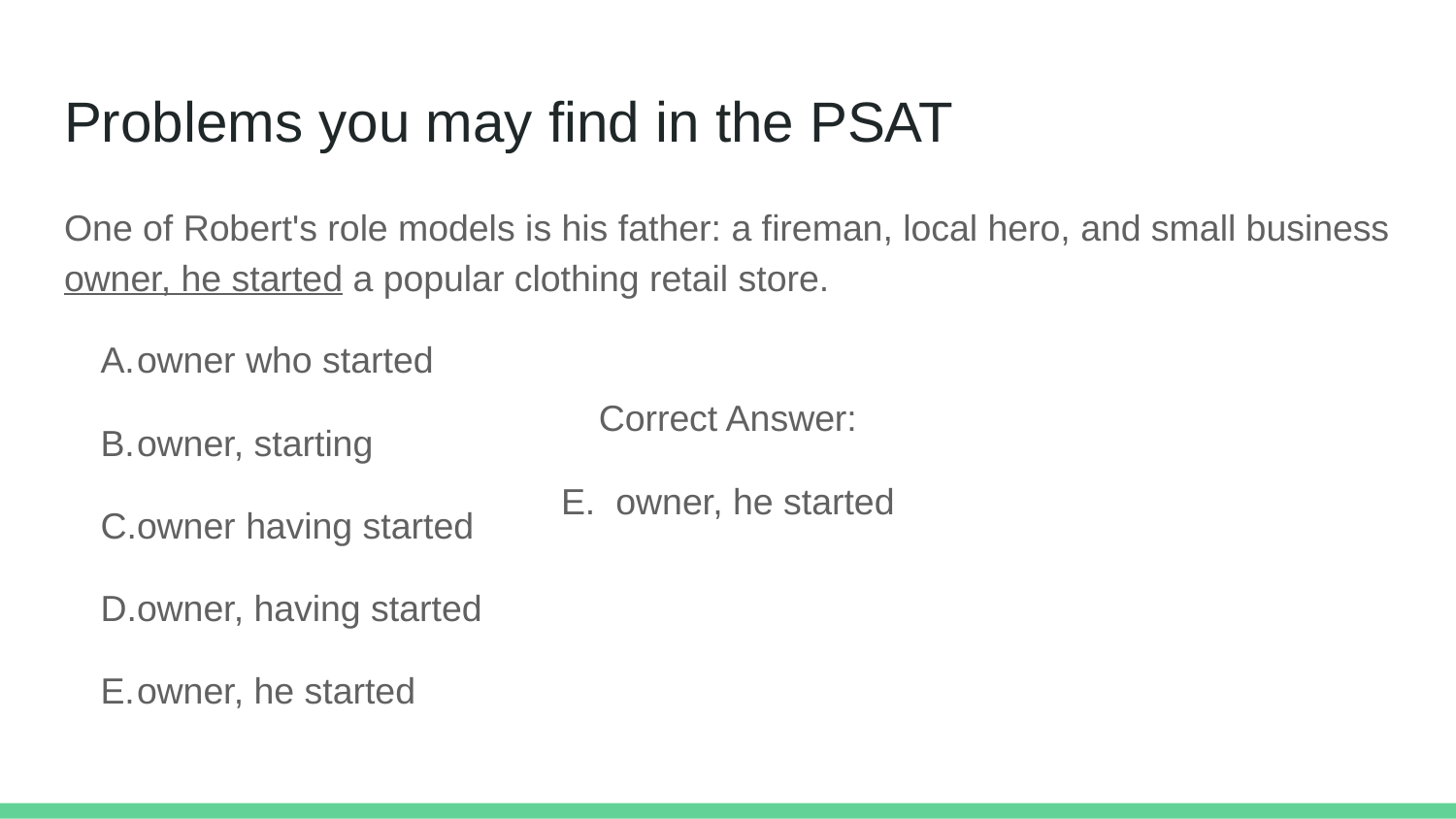

# Problems you may find in the PSAT
One of Robert's role models is his father: a fireman, local hero, and small business owner, he started a popular clothing retail store.
owner who started
owner, starting
owner having started
owner, having started
owner, he started
Correct Answer:
E.  owner, he started